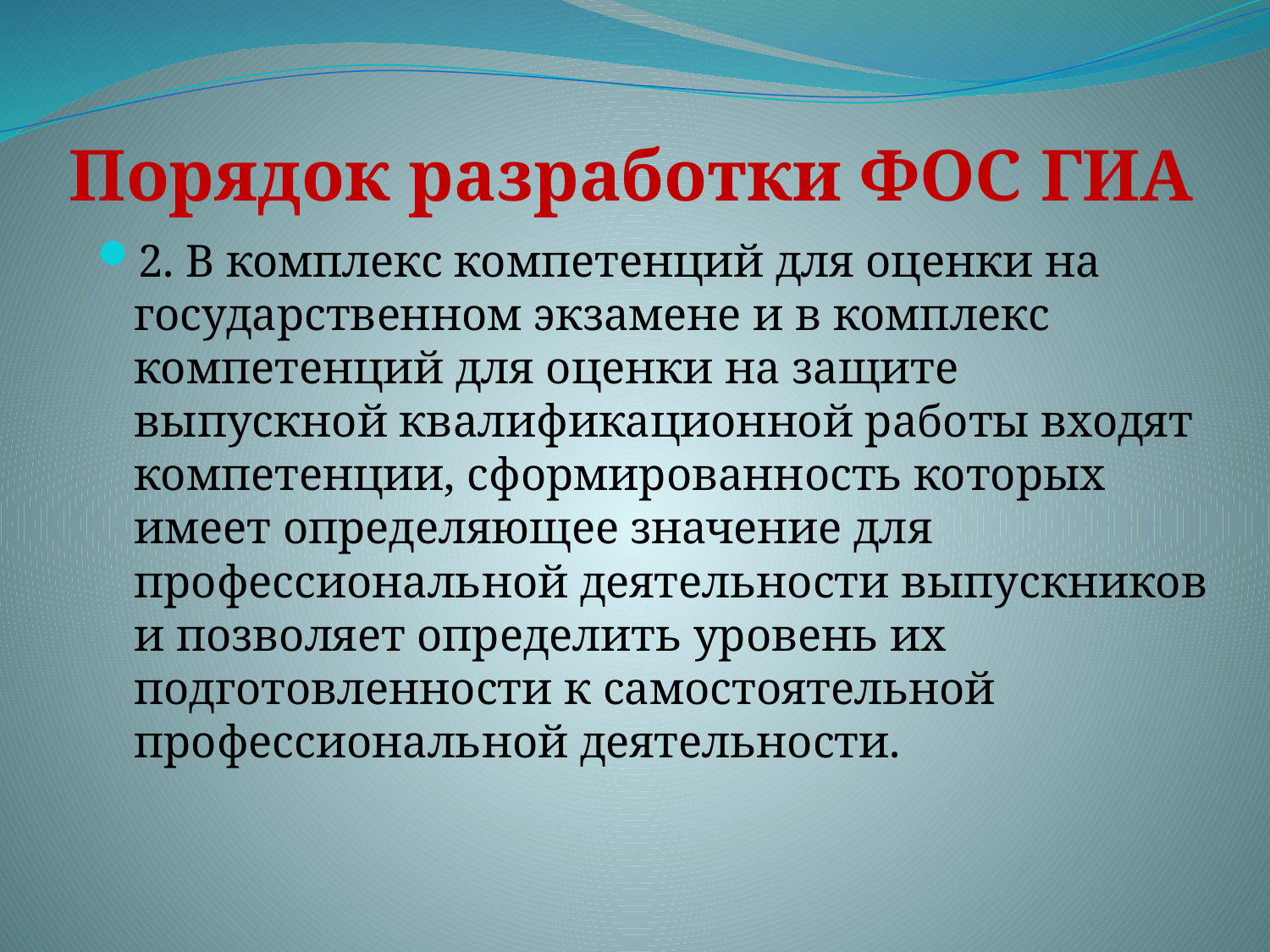

# Порядок разработки ФОС ГИА
2. В комплекс компетенций для оценки на государственном экзамене и в комплекс компетенций для оценки на защите  выпускной квалификационной работы входят компетенции, сформированность которых имеет определяющее значение для профессиональной деятельности выпускников и позволяет определить уровень их подготовленности к самостоятельной профессиональной деятельности.